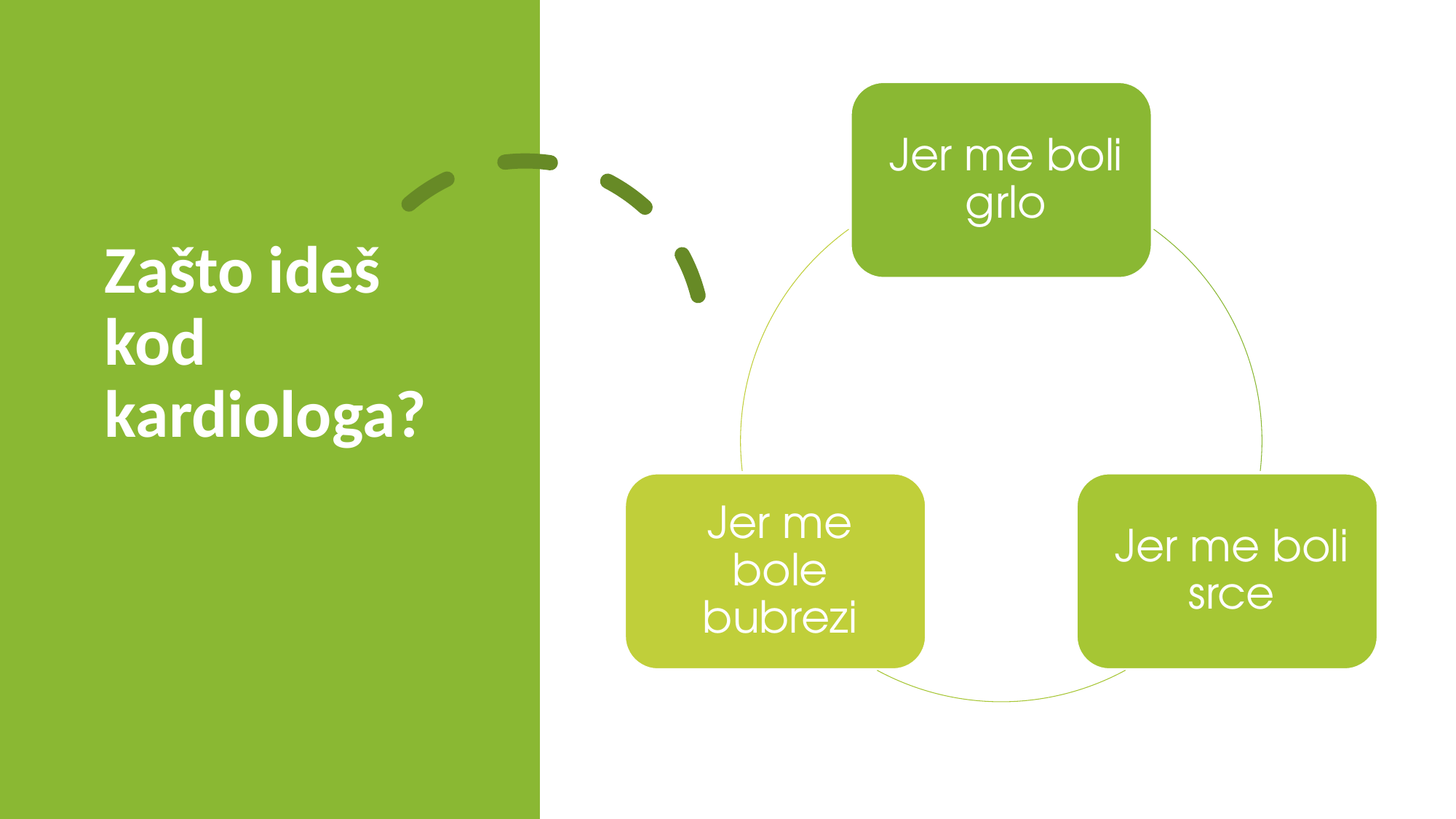

# Zašto ideš kod kardiologa?
Jer me boli grlo
Jer me boli srce
Jer me bole bubrezi